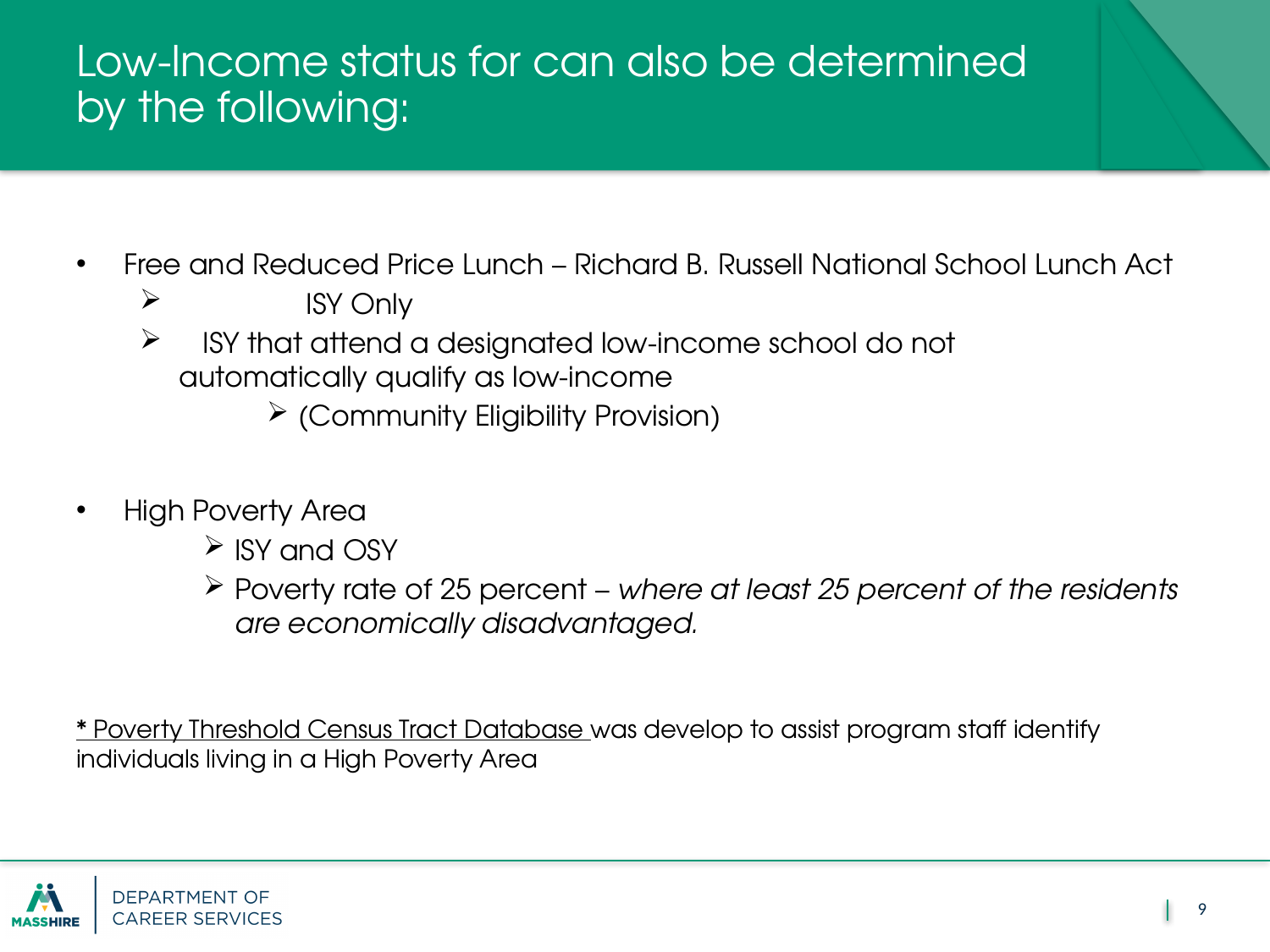

# Low-Income status for can also be determined by the following:

Free and Reduced Price Lunch – Richard B. Russell National School Lunch Act
	ISY Only
   ISY that attend a designated low-income school do not       	automatically qualify as low-income
(Community Eligibility Provision)

High Poverty Area
ISY and OSY
Poverty rate of 25 percent – where at least 25 percent of the residents are economically disadvantaged.

* Poverty Threshold Census Tract Database was develop to assist program staff identify individuals living in a High Poverty Area

9